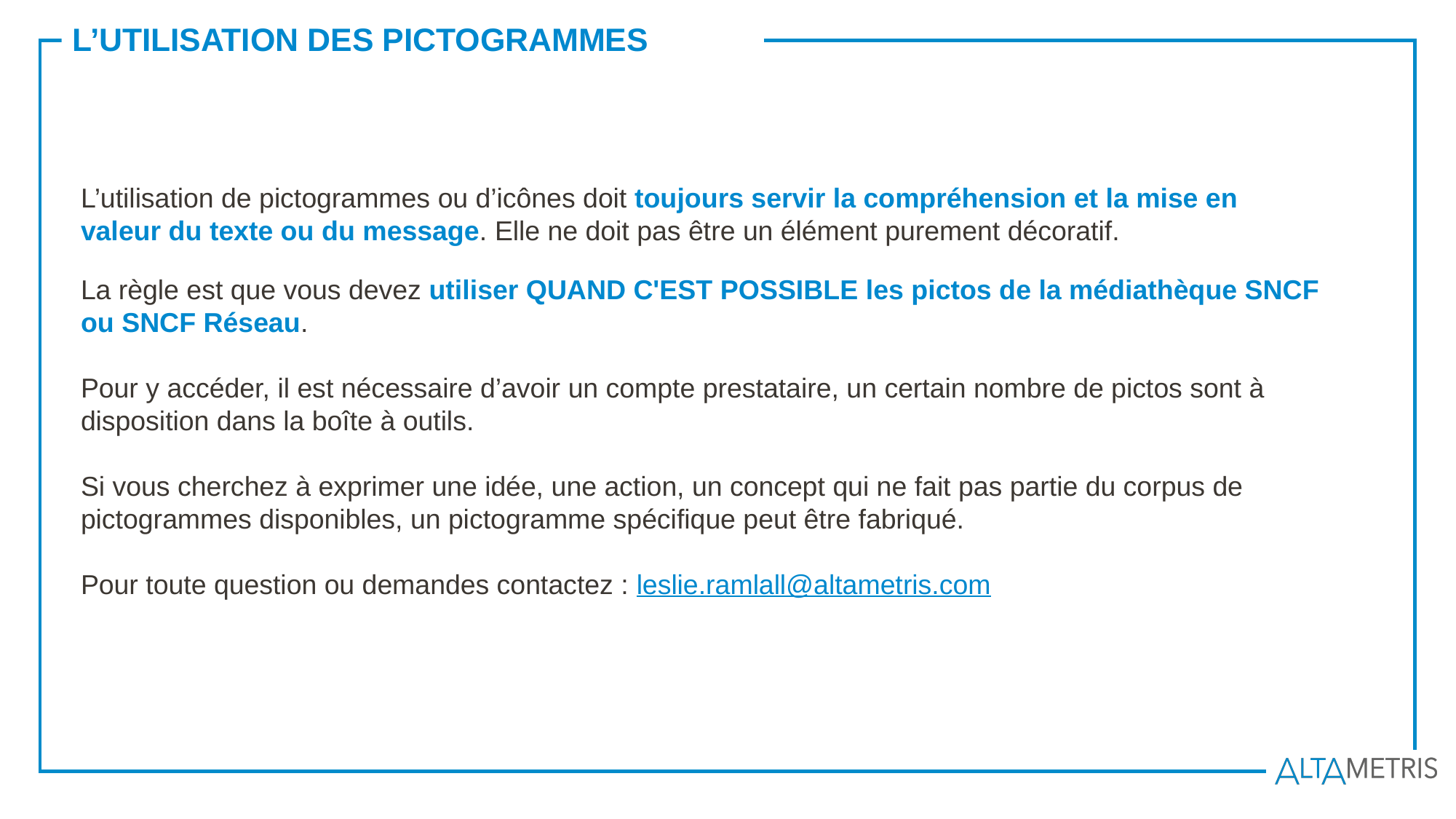

# L’UTILISATION DES PICTOGRAMMES
L’utilisation de pictogrammes ou d’icônes doit toujours servir la compréhension et la mise en valeur du texte ou du message. Elle ne doit pas être un élément purement décoratif.
La règle est que vous devez utiliser QUAND C'EST POSSIBLE les pictos de la médiathèque SNCF ou SNCF Réseau.

Pour y accéder, il est nécessaire d’avoir un compte prestataire, un certain nombre de pictos sont à disposition dans la boîte à outils.

Si vous cherchez à exprimer une idée, une action, un concept qui ne fait pas partie du corpus de pictogrammes disponibles, un pictogramme spécifique peut être fabriqué.

Pour toute question ou demandes contactez : leslie.ramlall@altametris.com